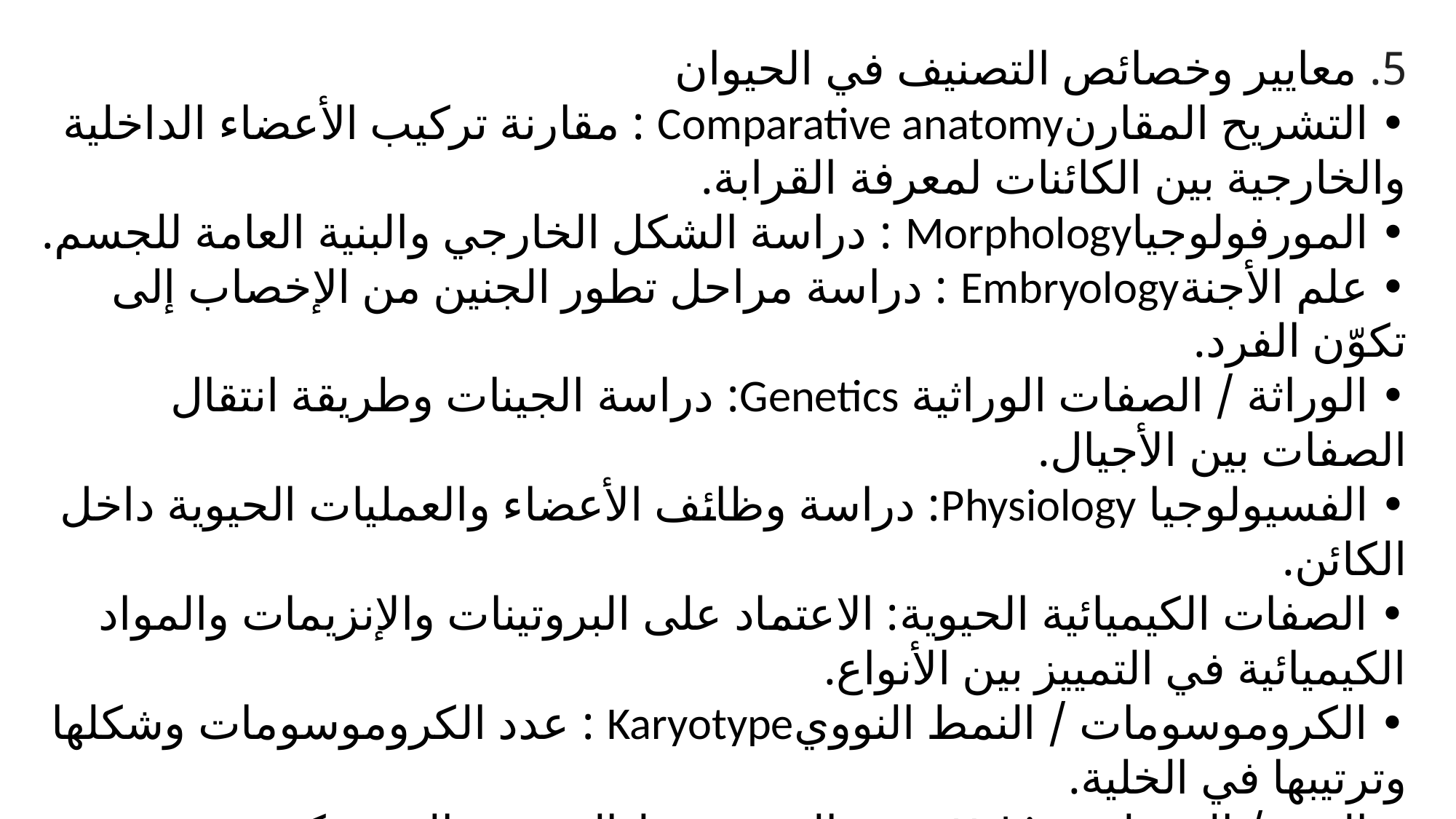

5. معايير وخصائص التصنيف في الحيوان
• التشريح المقارنComparative anatomy : مقارنة تركيب الأعضاء الداخلية والخارجية بين الكائنات لمعرفة القرابة.
• المورفولوجياMorphology : دراسة الشكل الخارجي والبنية العامة للجسم.
• علم الأجنةEmbryology : دراسة مراحل تطور الجنين من الإخصاب إلى تكوّن الفرد.
• الوراثة / الصفات الوراثية Genetics: دراسة الجينات وطريقة انتقال الصفات بين الأجيال.
• الفسيولوجيا Physiology: دراسة وظائف الأعضاء والعمليات الحيوية داخل الكائن.
• الصفات الكيميائية الحيوية: الاعتماد على البروتينات والإنزيمات والمواد الكيميائية في التمييز بين الأنواع.
• الكروموسومات / النمط النوويKaryotype : عدد الكروموسومات وشكلها وترتيبها في الخلية.
• البيئة / الموطنHabitat : نوع البيئة ونمط المعيشة الذي يتكيف معه الكائن.